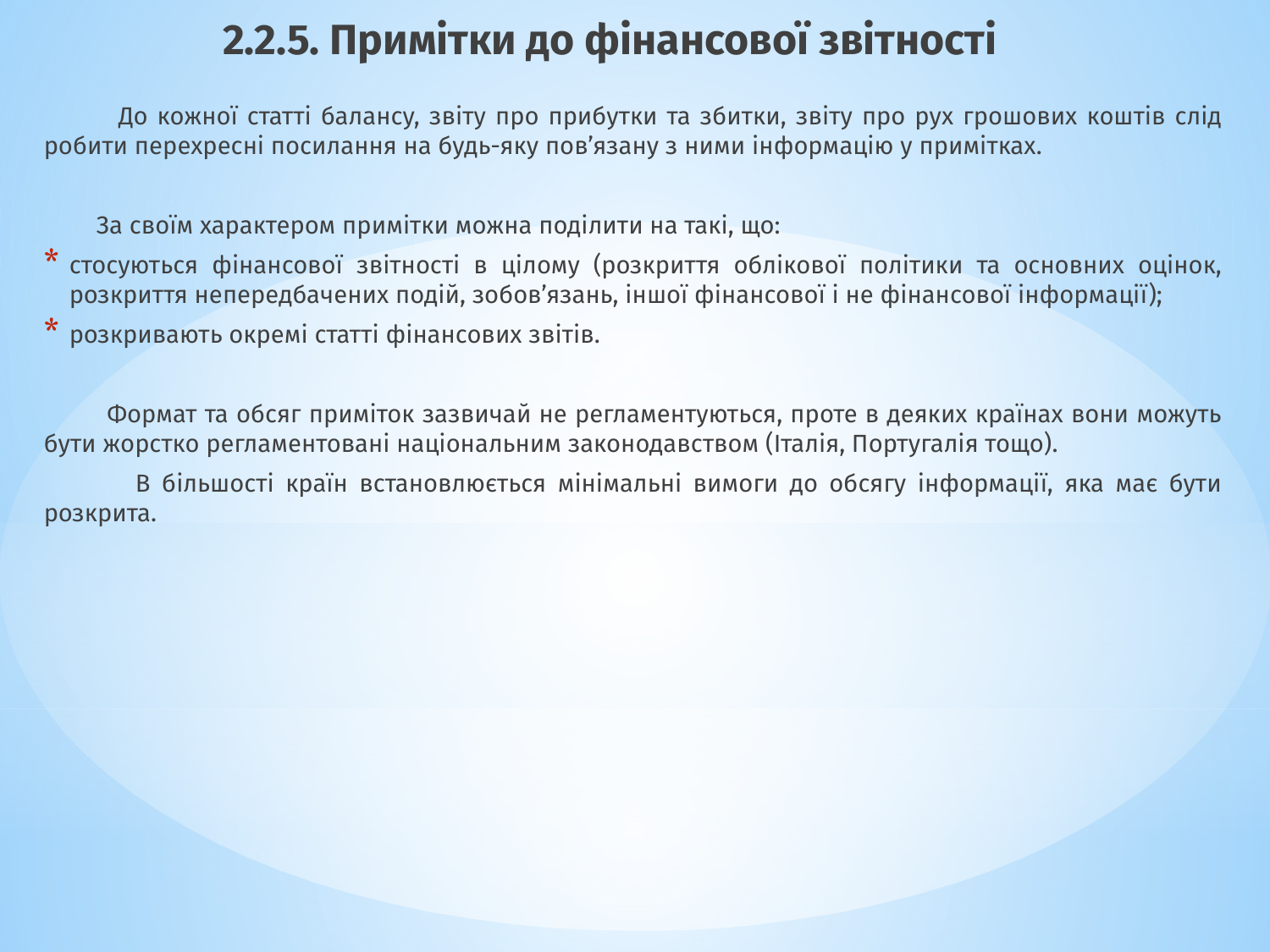

2.2.5. Примітки до фінансової звітності

        До кожної статті балансу, звіту про прибутки та збитки, звіту про рух грошових коштів слід робити перехресні посилання на будь-яку пов’язану з ними інформацію у примітках.

        За своїм характером примітки можна поділити на такі, що:
стосуються фінансової звітності в цілому (розкриття облікової політики та основних оцінок, розкриття непередбачених подій, зобов’язань, іншої фінансової і не фінансової інформації);
розкривають окремі статті фінансових звітів.

        Формат та обсяг приміток зазвичай не регламентуються, проте в деяких країнах вони можуть бути жорстко регламентовані національним законодавством (Італія, Португалія тощо).
        В більшості країн встановлюється мінімальні вимоги до обсягу інформації, яка має бути розкрита.